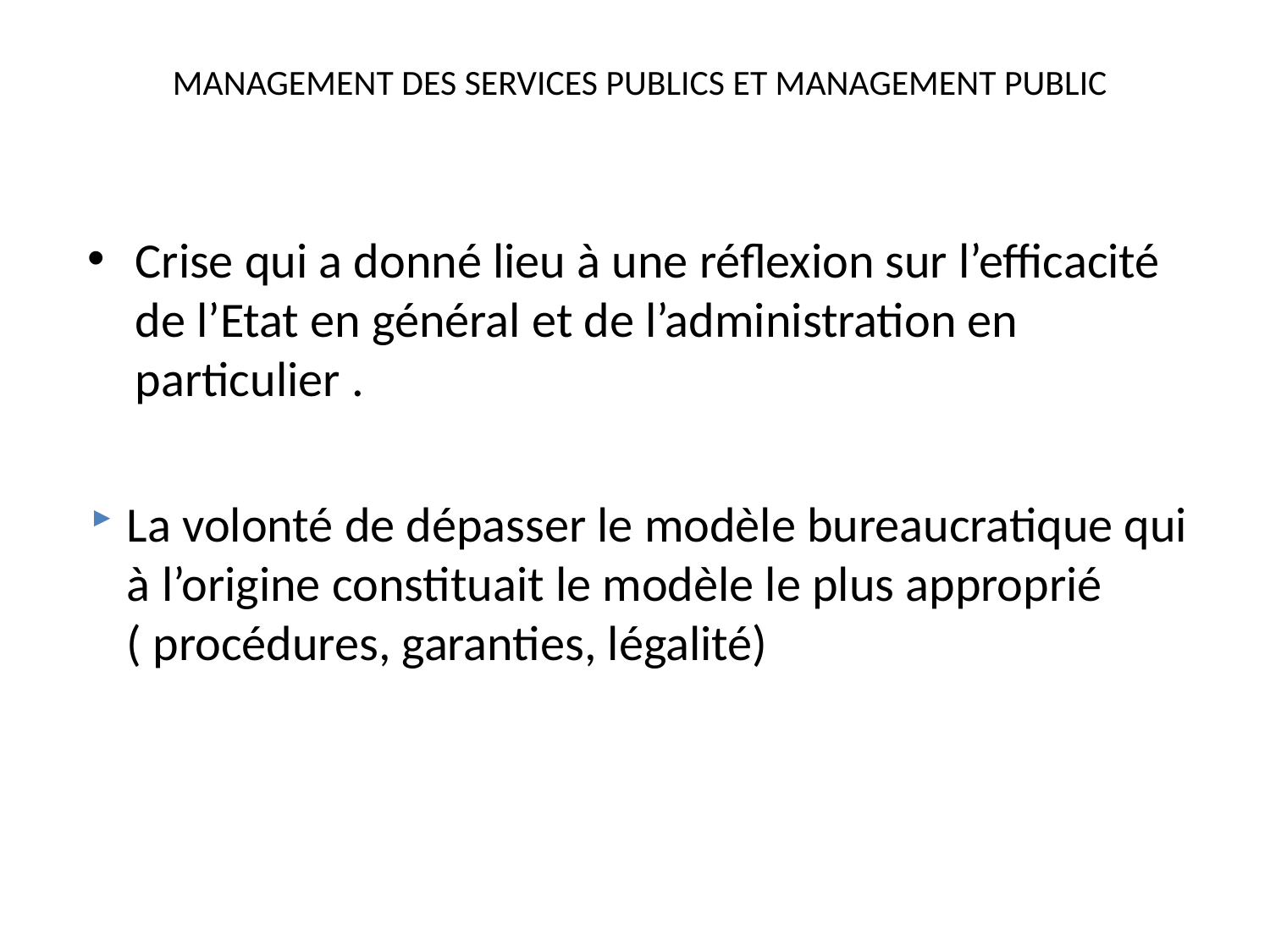

MANAGEMENT DES SERVICES PUBLICS ET MANAGEMENT PUBLIC
Crise qui a donné lieu à une réflexion sur l’efficacité de l’Etat en général et de l’administration en particulier .
La volonté de dépasser le modèle bureaucratique qui  à l’origine constituait le modèle le plus approprié ( procédures, garanties, légalité)